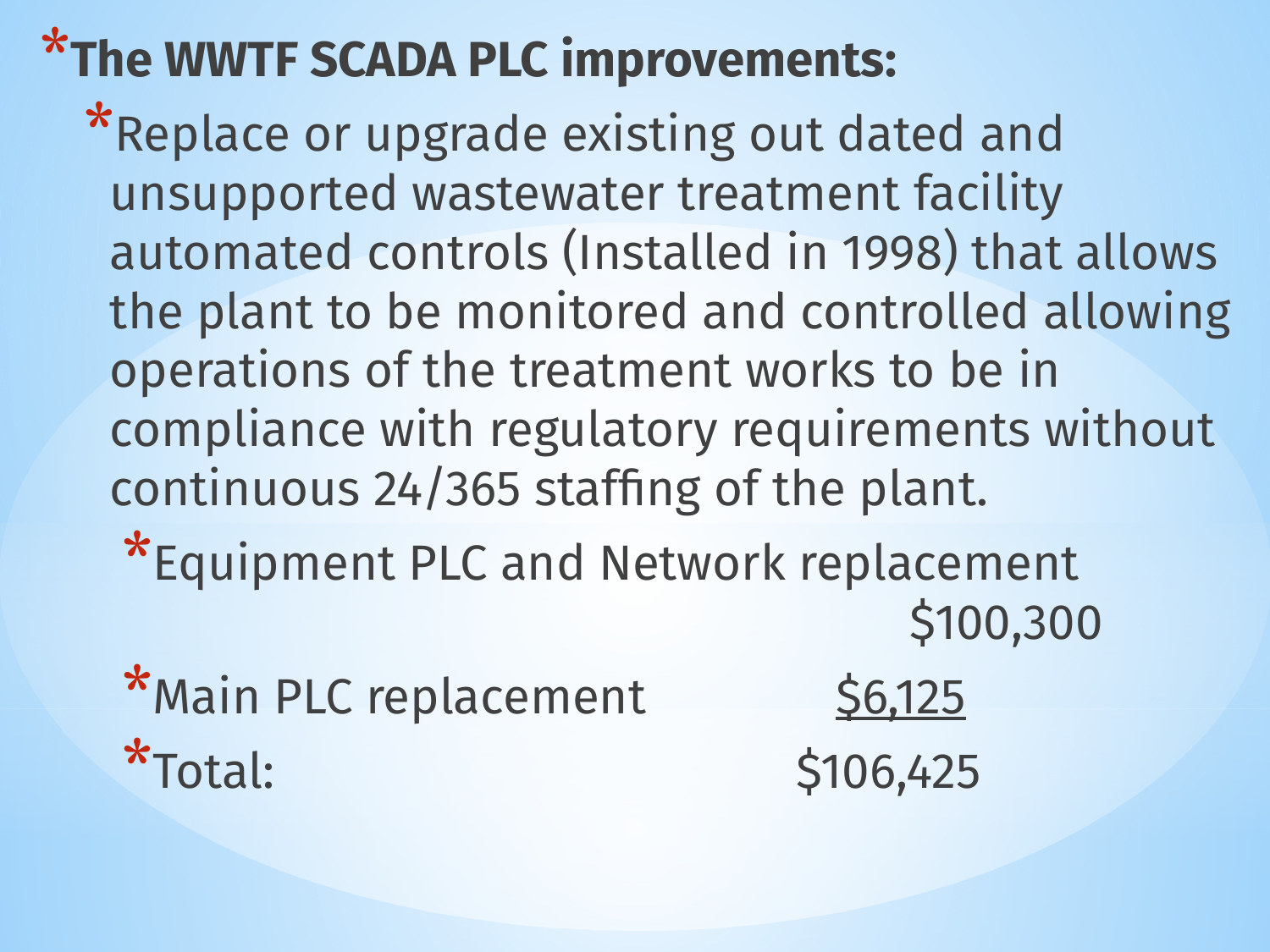

The WWTF SCADA PLC improvements:
Replace or upgrade existing out dated and unsupported wastewater treatment facility automated controls (Installed in 1998) that allows the plant to be monitored and controlled allowing operations of the treatment works to be in compliance with regulatory requirements without continuous 24/365 staffing of the plant.
Equipment PLC and Network replacement							$100,300
Main PLC replacement		    $6,125
Total:					 $106,425

#